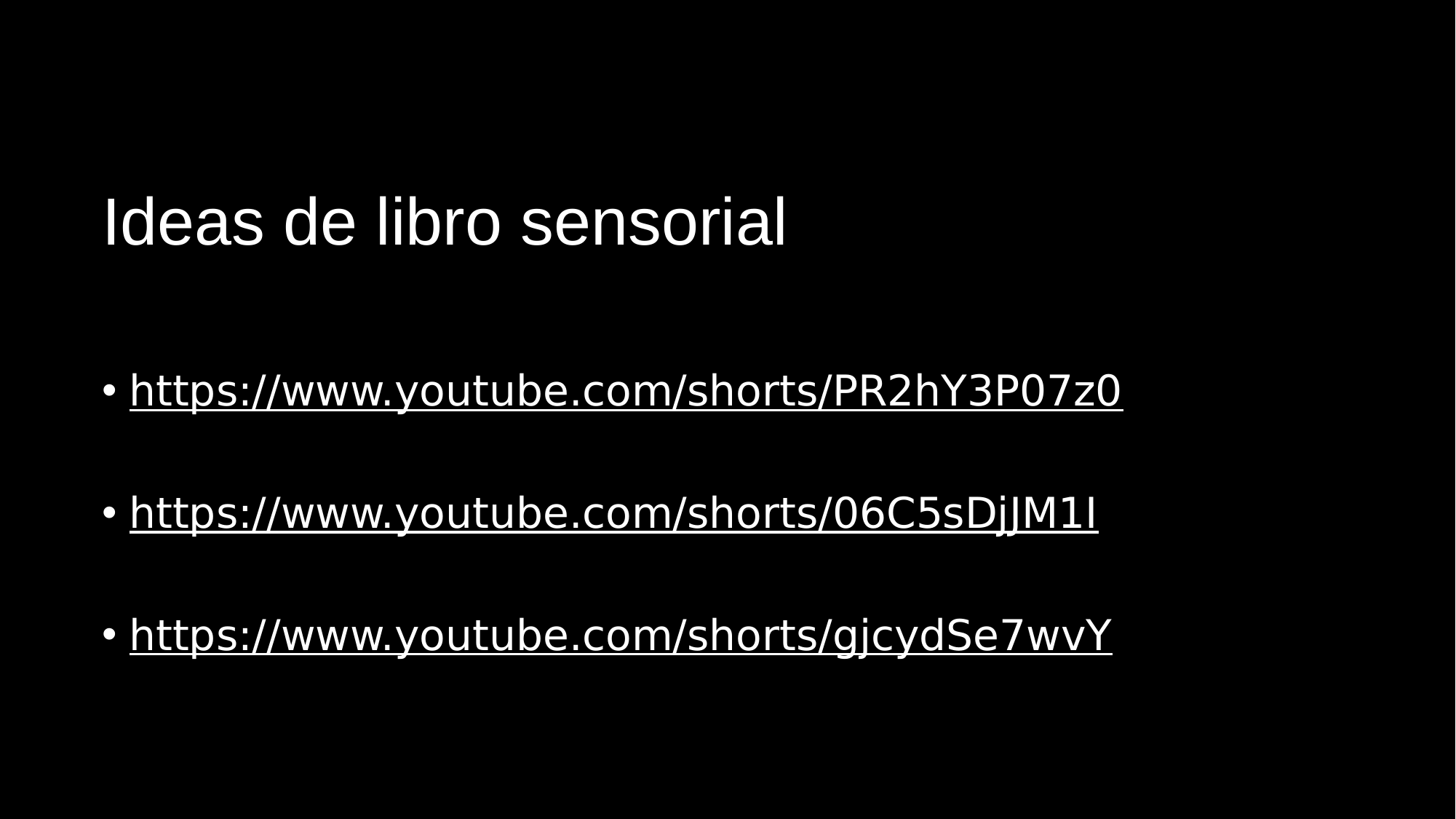

# Ideas de libro sensorial
https://www.youtube.com/shorts/PR2hY3P07z0

https://www.youtube.com/shorts/06C5sDjJM1I

https://www.youtube.com/shorts/gjcydSe7wvY